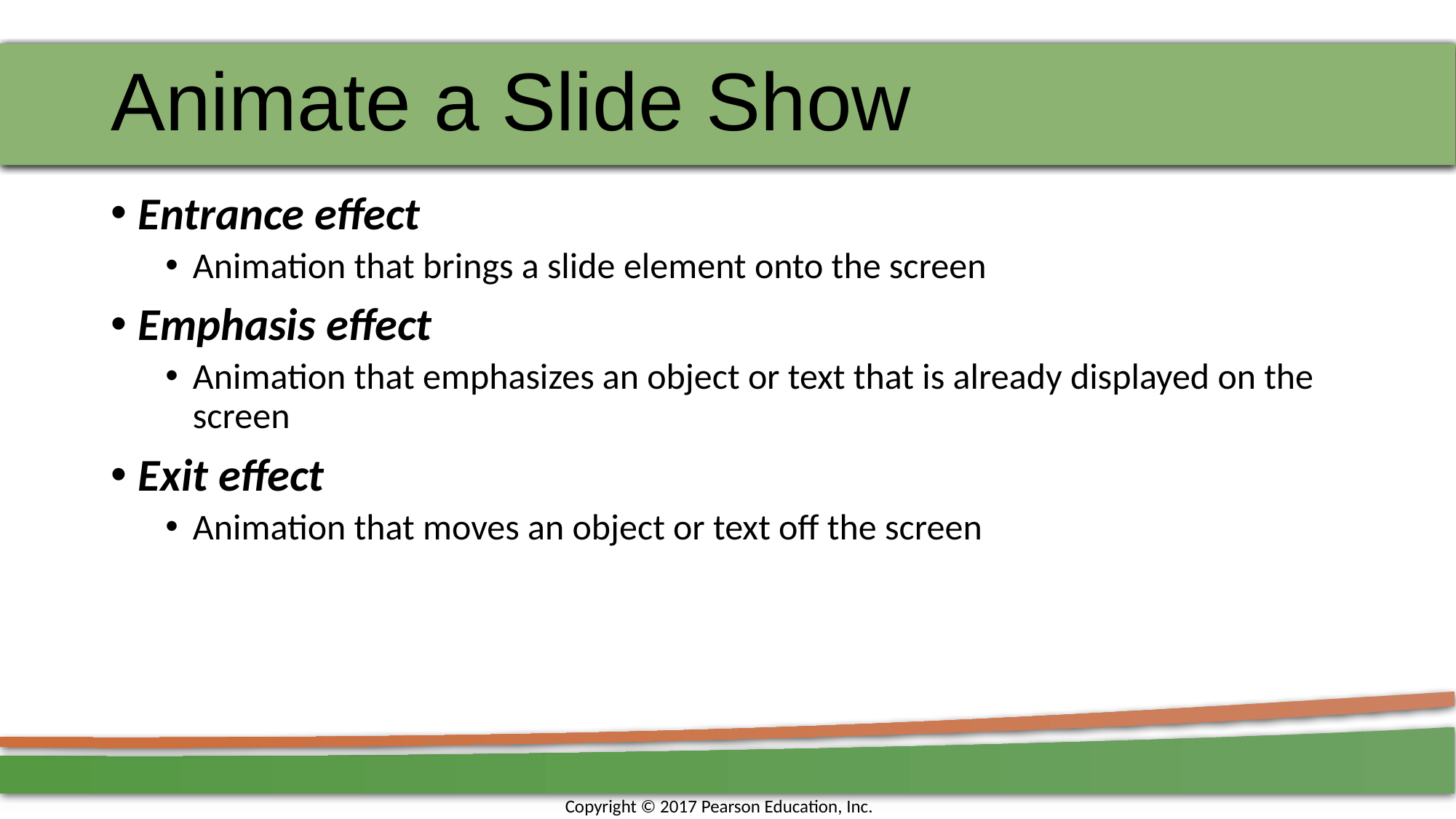

# Animate a Slide Show
Entrance effect
Animation that brings a slide element onto the screen
Emphasis effect
Animation that emphasizes an object or text that is already displayed on the screen
Exit effect
Animation that moves an object or text off the screen